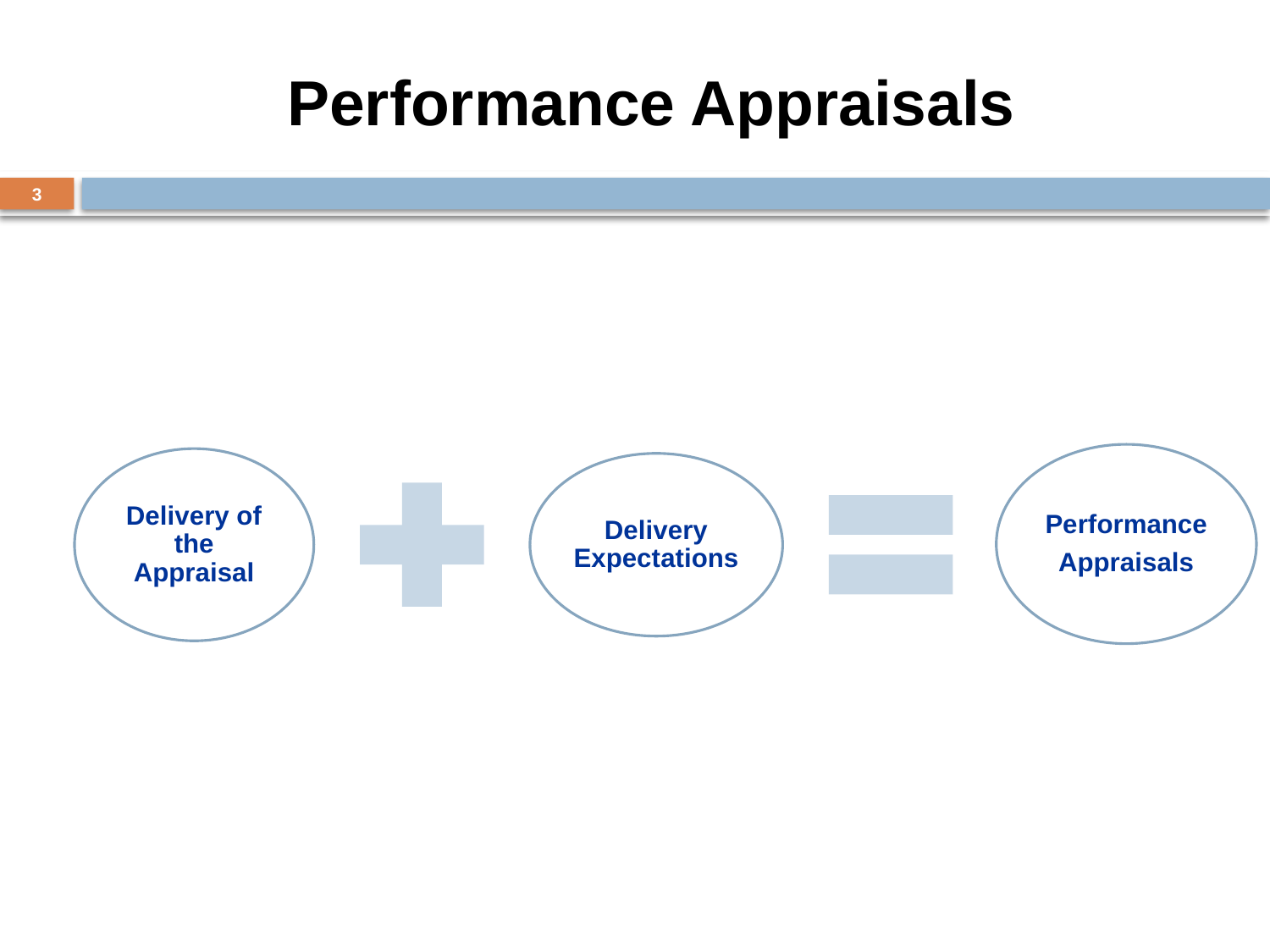

# Performance Appraisals
3
Delivery of the Appraisal

Delivery Expectations

Performance
Appraisals